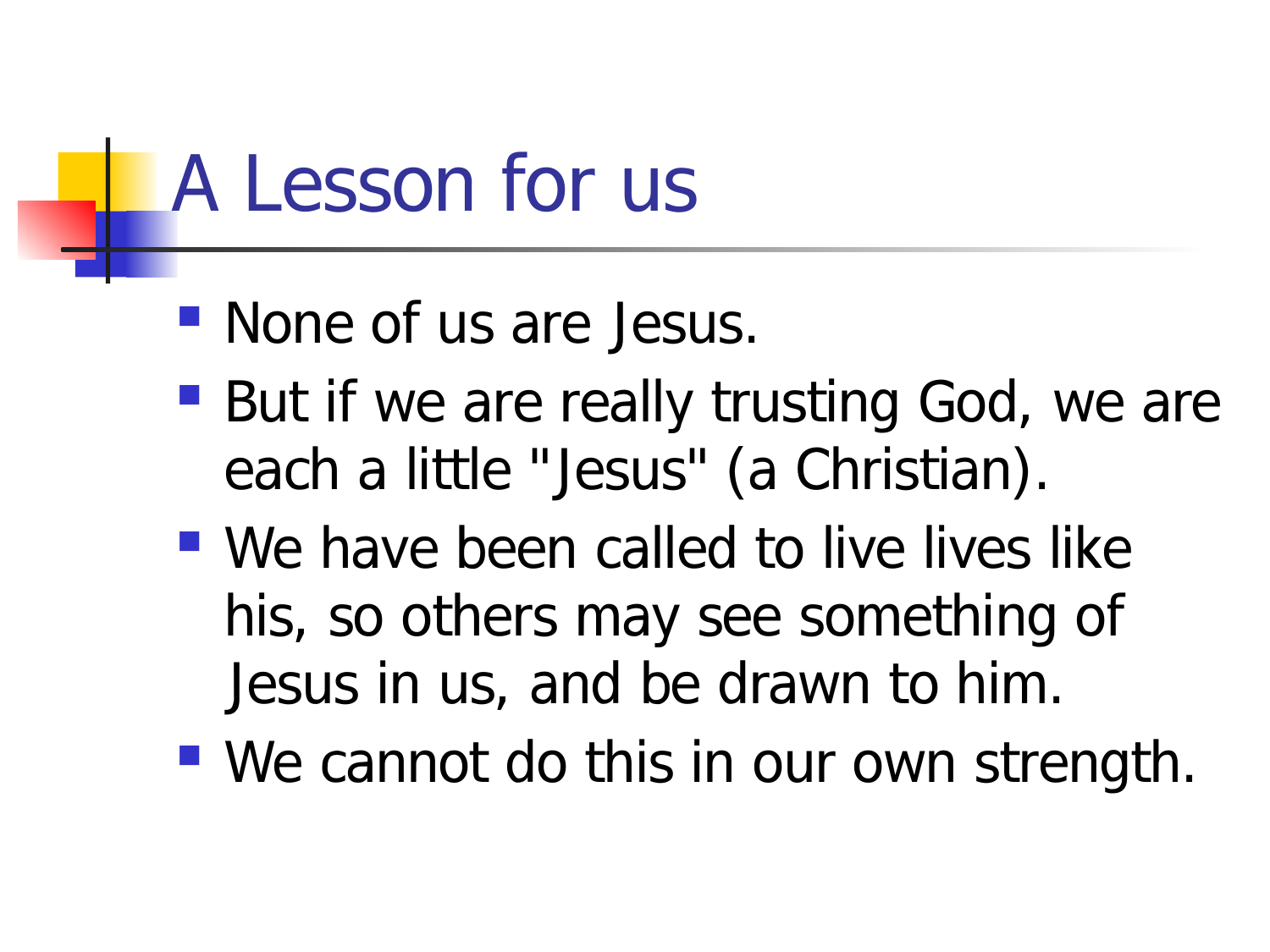

# A Lesson for us
None of us are Jesus.
But if we are really trusting God, we are each a little "Jesus" (a Christian).
We have been called to live lives like his, so others may see something of Jesus in us, and be drawn to him.
We cannot do this in our own strength.